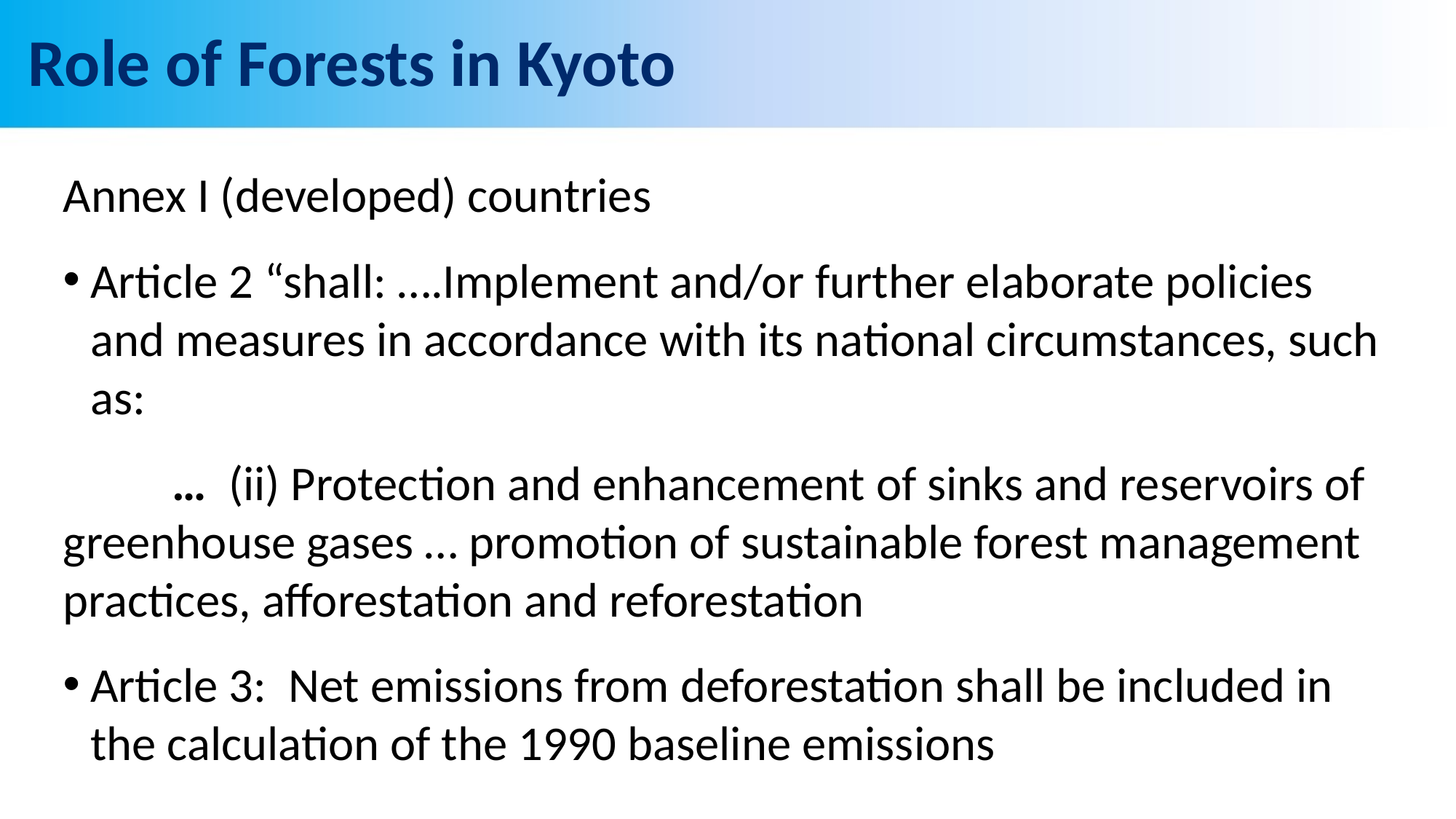

# Role of Forests in Kyoto
Annex I (developed) countries
Article 2 “shall: ….Implement and/or further elaborate policies and measures in accordance with its national circumstances, such as:
	…  (ii) Protection and enhancement of sinks and reservoirs of greenhouse gases … promotion of sustainable forest management practices, afforestation and reforestation
Article 3:  Net emissions from deforestation shall be included in the calculation of the 1990 baseline emissions